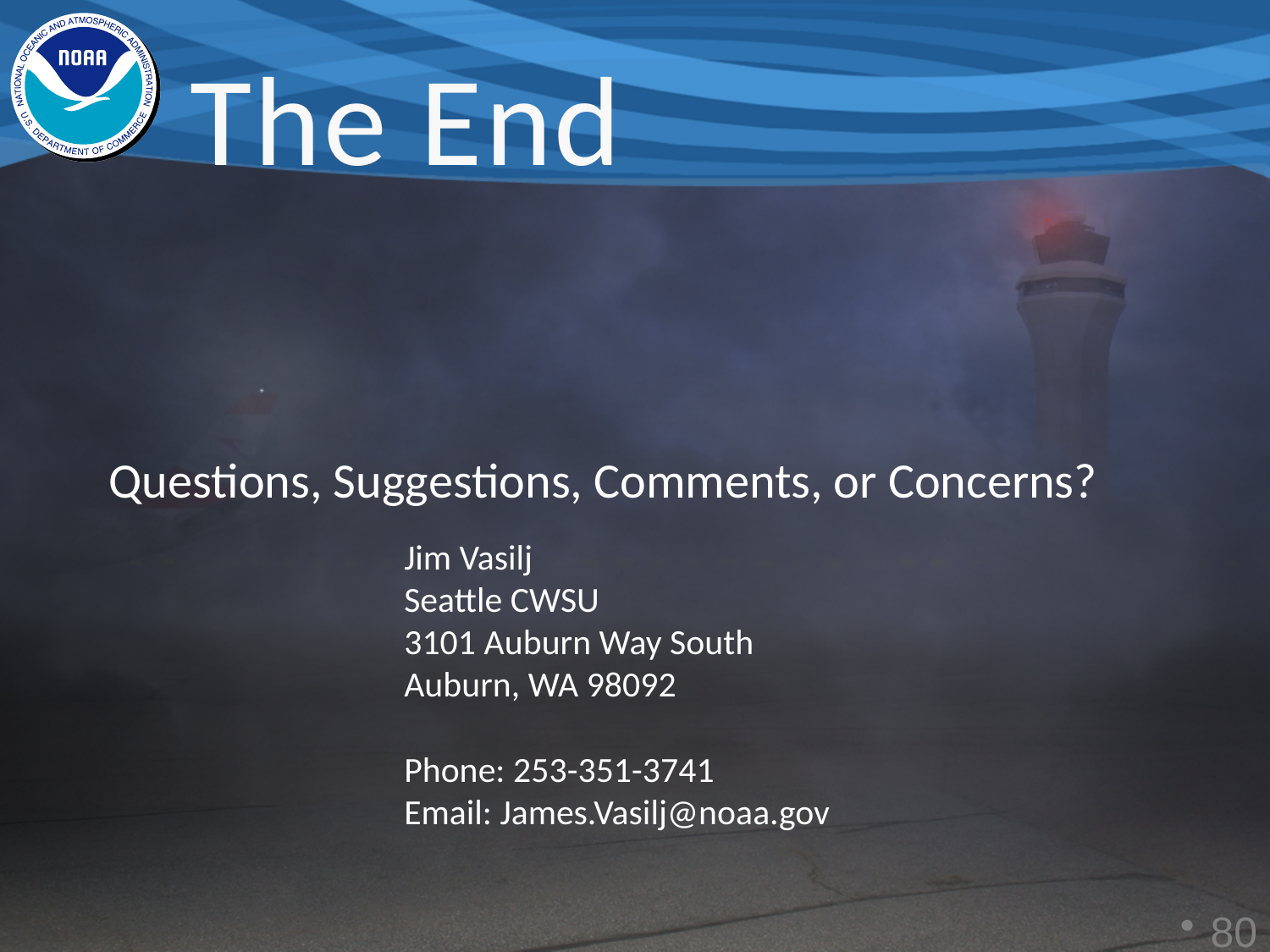

The End
Questions, Suggestions, Comments, or Concerns?
Jim Vasilj
Seattle CWSU
3101 Auburn Way South
Auburn, WA 98092

Phone: 253-351-3741
Email: James.Vasilj@noaa.gov

80